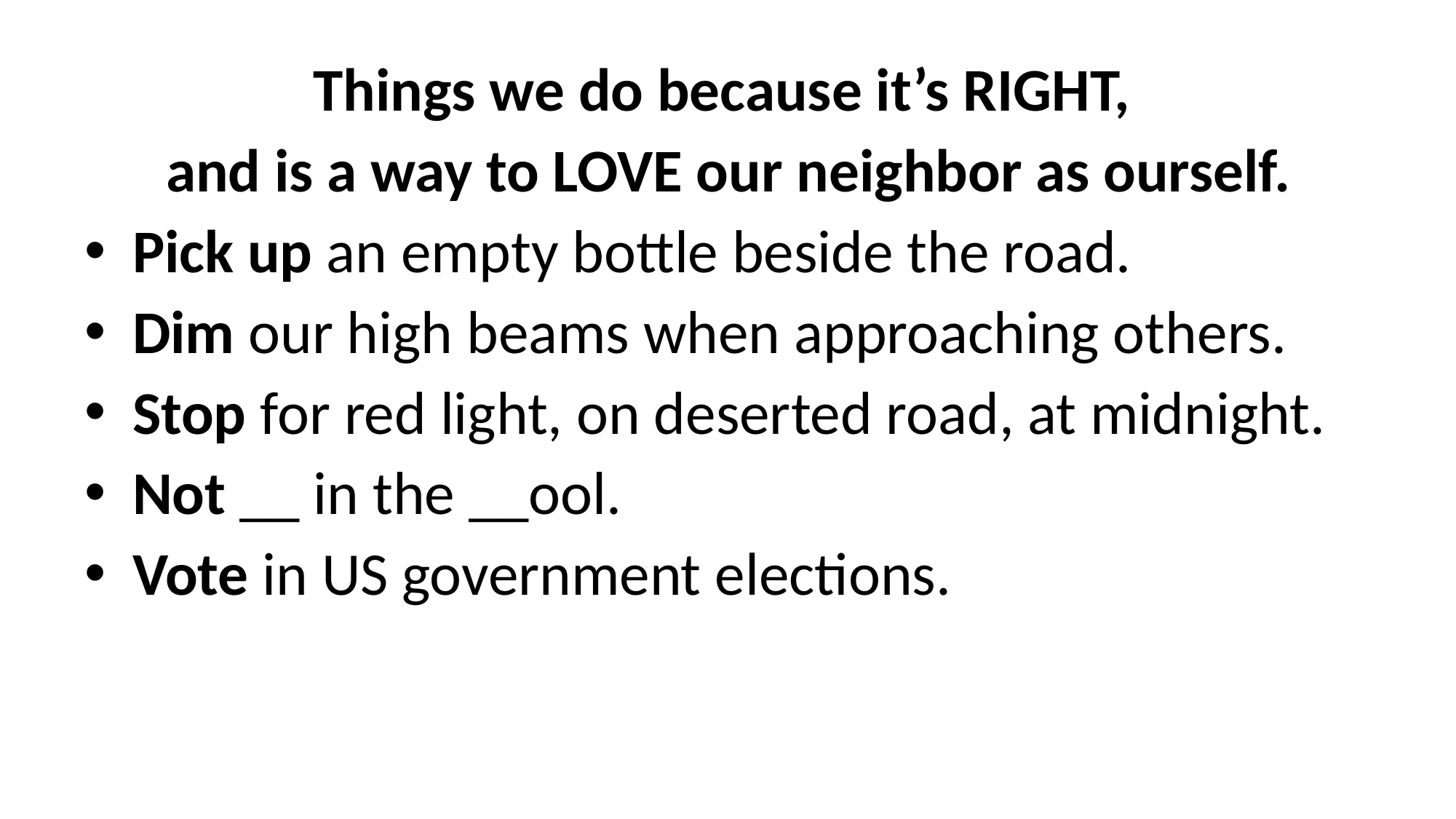

Things we do because it’s RIGHT,
and is a way to LOVE our neighbor as ourself.
Pick up an empty bottle beside the road.
Dim our high beams when approaching others.
Stop for red light, on deserted road, at midnight.
Not __ in the __ool.
Vote in US government elections.